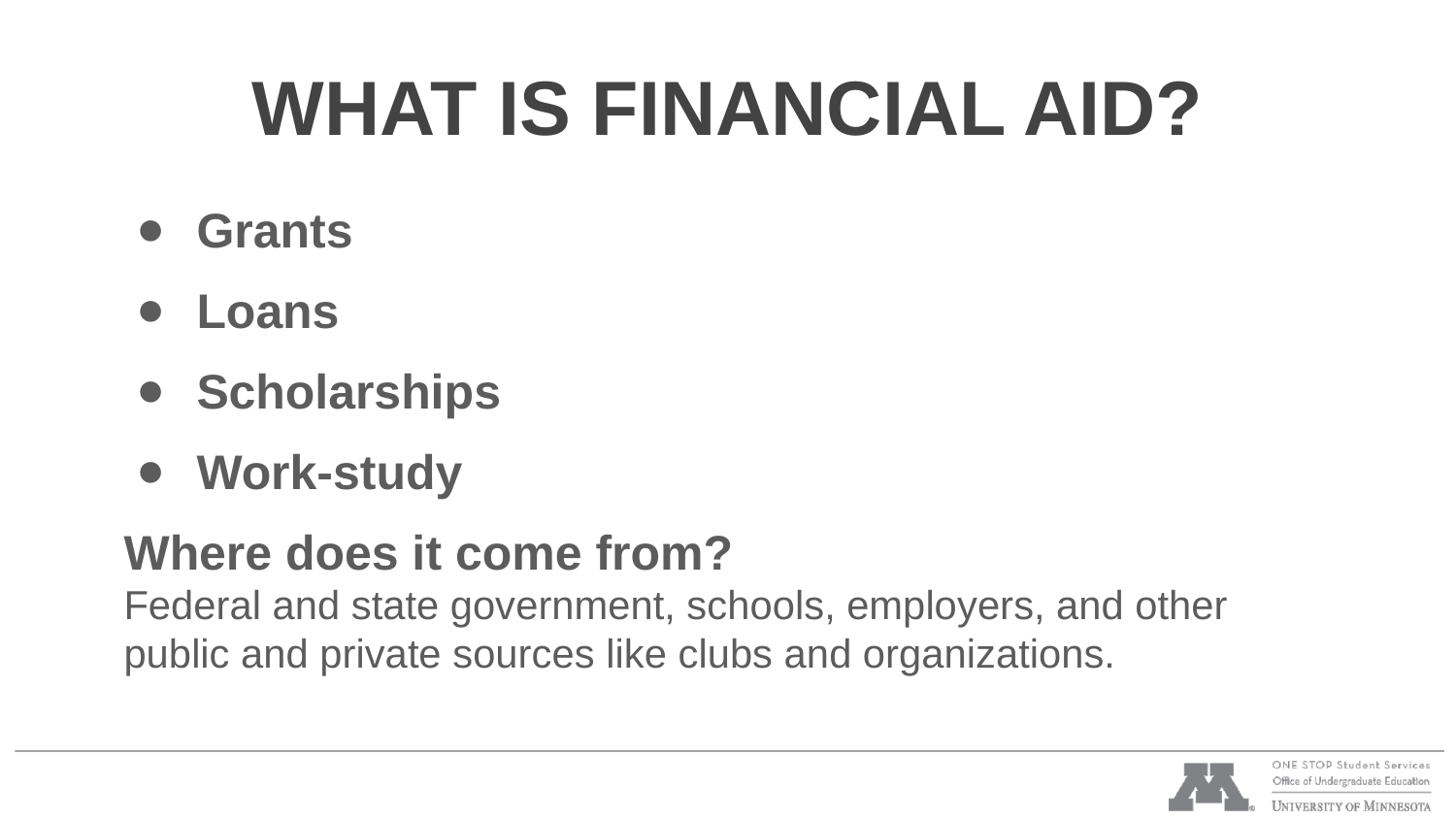

# WHAT IS FINANCIAL AID?
Grants
Loans
Scholarships
Work-study
Where does it come from?
Federal and state government, schools, employers, and other public and private sources like clubs and organizations.